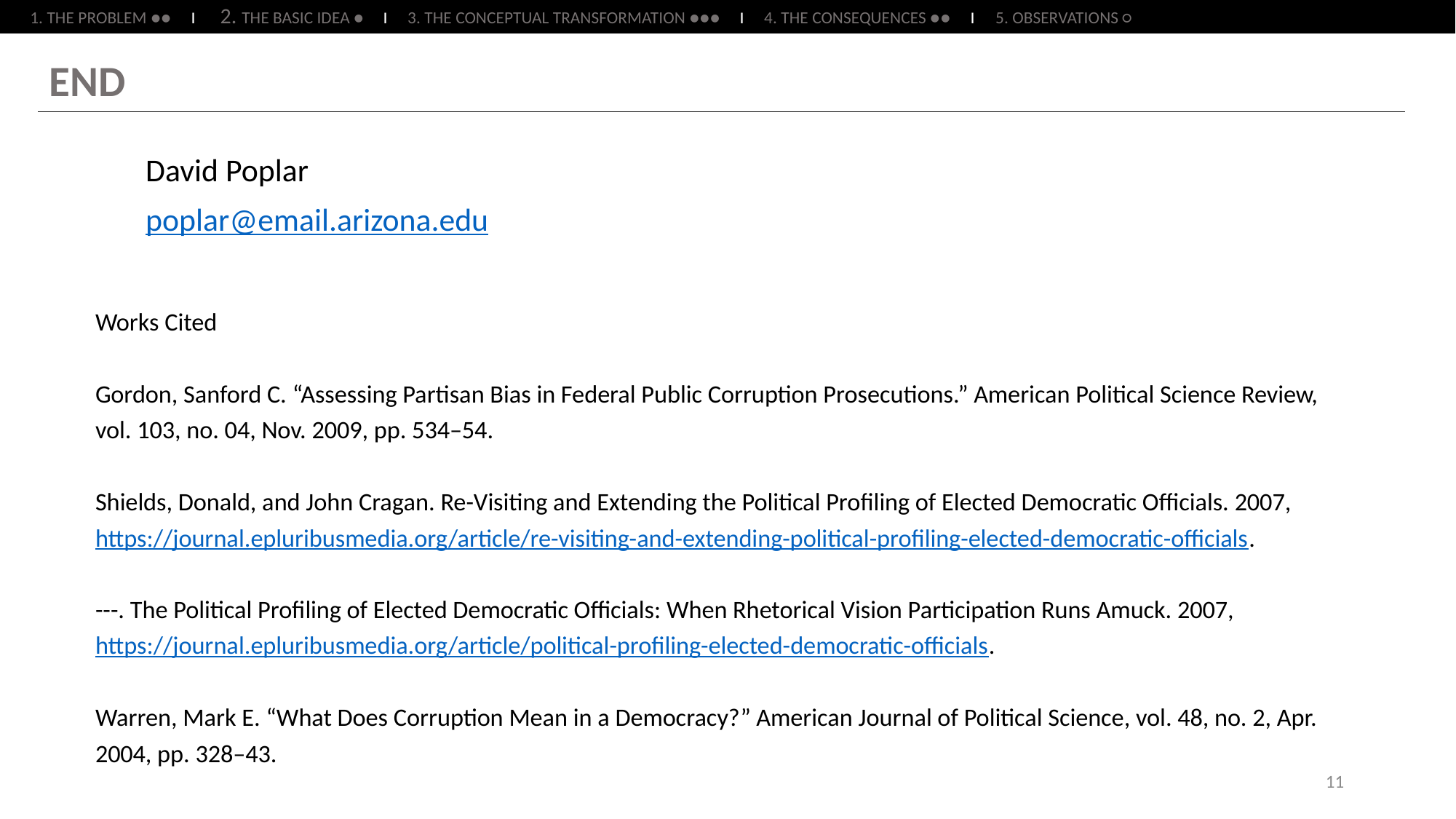

1. THE PROBLEM ●●     ⏐     2. THE BASIC IDEA ●     ⏐     3. THE CONCEPTUAL TRANSFORMATION ●●●     ⏐     4. THE CONSEQUENCES ●●     ⏐     5. OBSERVATIONS ○
# END
							David Poplar
							poplar@email.arizona.edu

Works Cited

Gordon, Sanford C. “Assessing Partisan Bias in Federal Public Corruption Prosecutions.” American Political Science Review, vol. 103, no. 04, Nov. 2009, pp. 534–54.

Shields, Donald, and John Cragan. Re-Visiting and Extending the Political Profiling of Elected Democratic Officials. 2007, https://journal.epluribusmedia.org/article/re-visiting-and-extending-political-profiling-elected-democratic-officials.

---. The Political Profiling of Elected Democratic Officials: When Rhetorical Vision Participation Runs Amuck. 2007, https://journal.epluribusmedia.org/article/political-profiling-elected-democratic-officials.

Warren, Mark E. “What Does Corruption Mean in a Democracy?” American Journal of Political Science, vol. 48, no. 2, Apr. 2004, pp. 328–43.

11